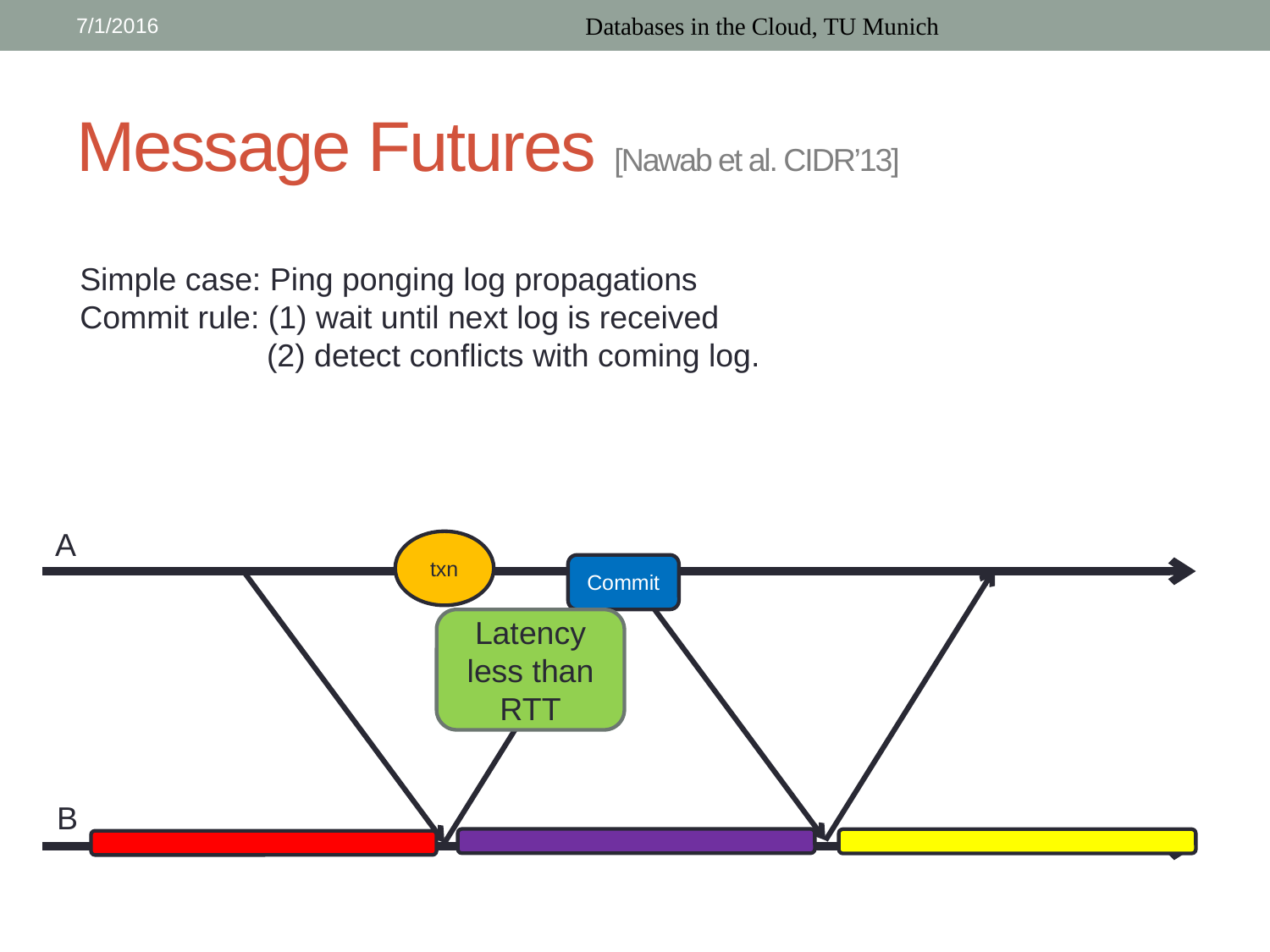

7/1/2016
Databases in the Cloud, TU Munich
# Message Futures [Nawab et al. CIDR’13]
Simple case: Ping ponging log propagations
Commit rule: (1) wait until next log is received
                     (2) detect conflicts with coming log.
A
txn
Commit
Latency less than RTT
B